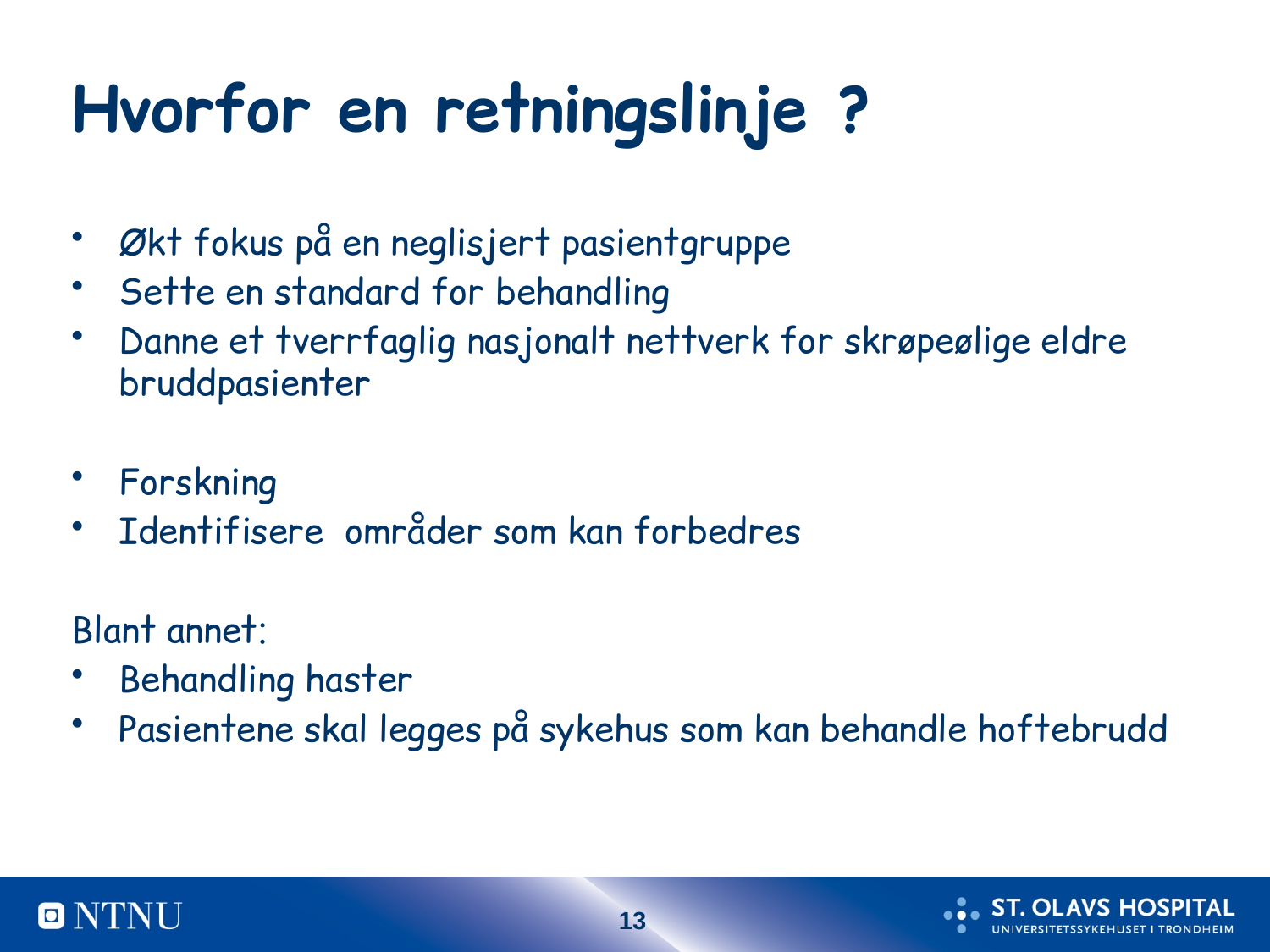

# Hvorfor en retningslinje ?
Økt fokus på en neglisjert pasientgruppe
Sette en standard for behandling
Danne et tverrfaglig nasjonalt nettverk for skrøpeølige eldre bruddpasienter

Forskning
Identifisere  områder som kan forbedres

Blant annet:
Behandling haster
Pasientene skal legges på sykehus som kan behandle hoftebrudd